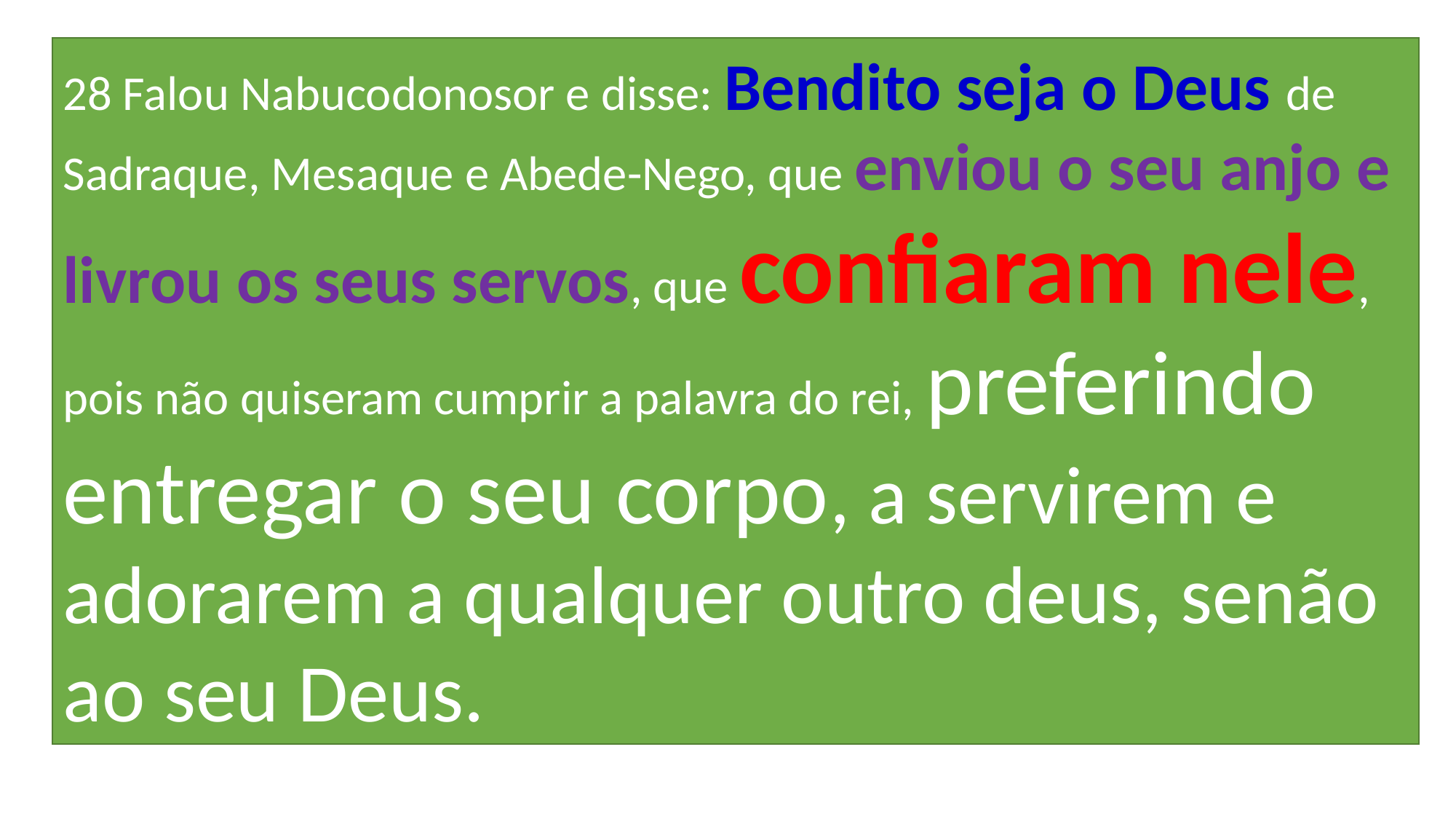

28 Falou Nabucodonosor e disse: Bendito seja o Deus de Sadraque, Mesaque e Abede-Nego, que enviou o seu anjo e livrou os seus servos, que confiaram nele, pois não quiseram cumprir a palavra do rei, preferindo entregar o seu corpo, a servirem e adorarem a qualquer outro deus, senão ao seu Deus.